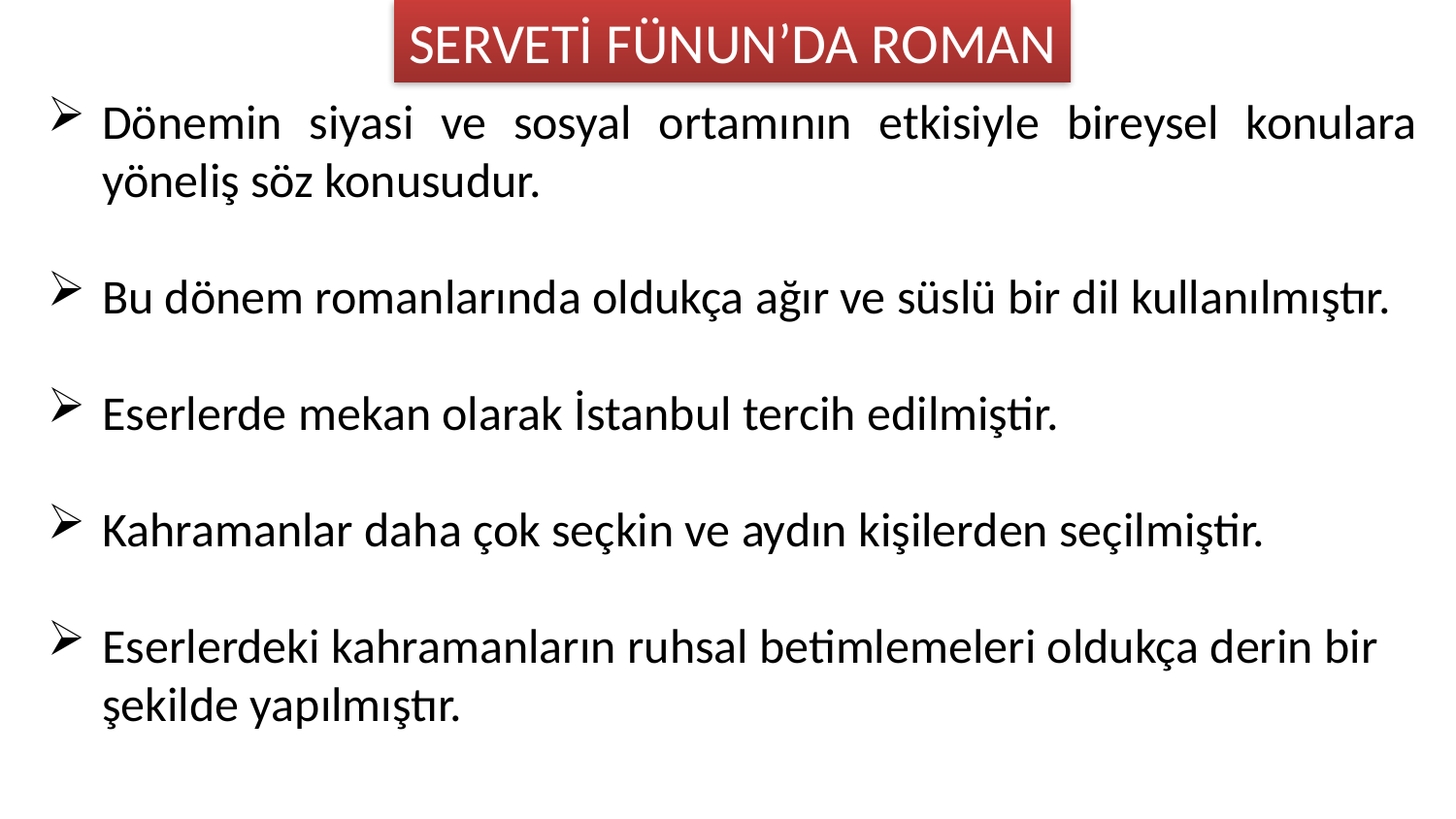

SERVETİ FÜNUN’DA ROMAN
Dönemin siyasi ve sosyal ortamının etkisiyle bireysel konulara yöneliş söz konusudur.

Bu dönem romanlarında oldukça ağır ve süslü bir dil kullanılmıştır.

Eserlerde mekan olarak İstanbul tercih edilmiştir.

Kahramanlar daha çok seçkin ve aydın kişilerden seçilmiştir.

Eserlerdeki kahramanların ruhsal betimlemeleri oldukça derin bir şekilde yapılmıştır.